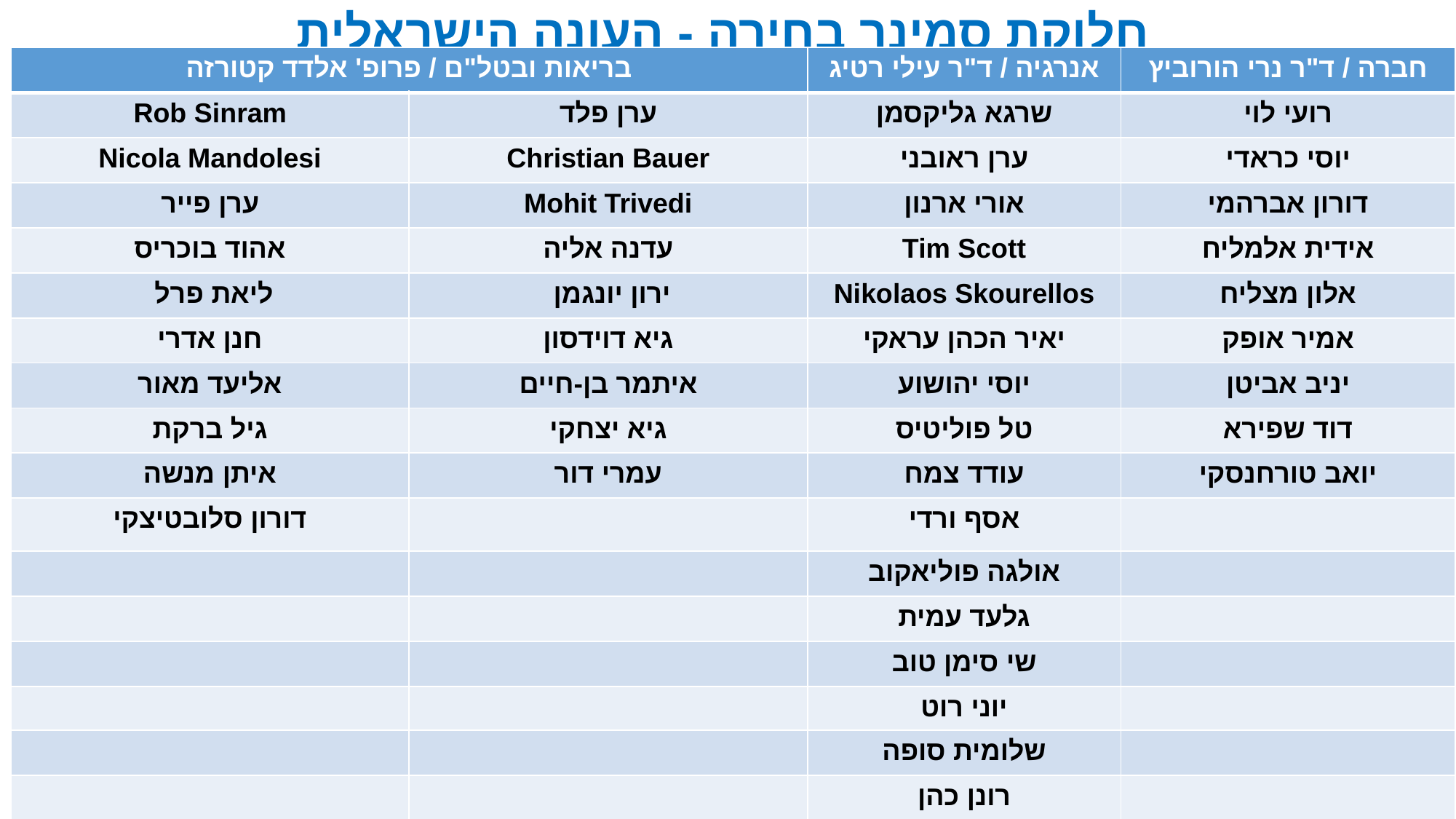

חלוקת סמינר בחירה - העונה הישראלית
| בריאות ובטל"ם / פרופ' אלדד קטורזה |  | אנרגיה / ד"ר עילי רטיג | חברה / ד"ר נרי הורוביץ |
| --- | --- | --- | --- |
| Rob Sinram | ערן פלד | שרגא גליקסמן | רועי לוי |
| Nicola Mandolesi | Christian Bauer | ערן ראובני | יוסי כראדי |
| ערן פייר | Mohit Trivedi | אורי ארנון | דורון אברהמי |
| אהוד בוכריס | עדנה אליה | Tim Scott | אידית אלמליח |
| ליאת פרל | ירון יונגמן | Nikolaos Skourellos | אלון מצליח |
| חנן אדרי | גיא דוידסון | יאיר הכהן עראקי | אמיר אופק |
| אליעד מאור | איתמר בן-חיים | יוסי יהושוע | יניב אביטן |
| גיל ברקת | גיא יצחקי | טל פוליטיס | דוד שפירא |
| איתן מנשה | עמרי דור | עודד צמח | יואב טורחנסקי |
| דורון סלובטיצקי |  | אסף ורדי |  |
|  |  | אולגה פוליאקוב |  |
|  |  | גלעד עמית |  |
|  |  | שי סימן טוב |  |
|  |  | יוני רוט |  |
|  |  | שלומית סופה |  |
|  |  | רונן כהן |  |